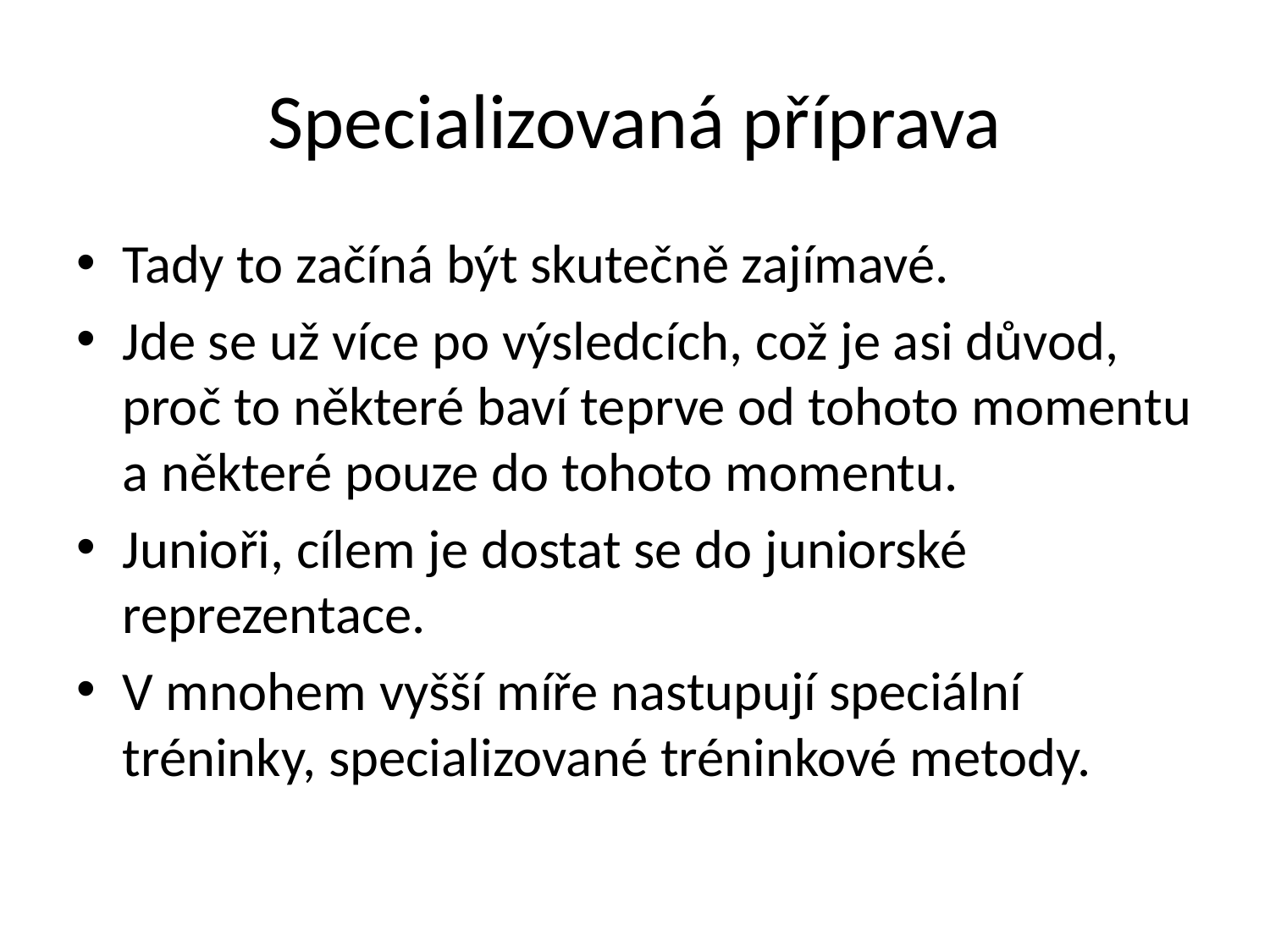

# Specializovaná příprava
Tady to začíná být skutečně zajímavé.
Jde se už více po výsledcích, což je asi důvod, proč to některé baví teprve od tohoto momentu a některé pouze do tohoto momentu.
Junioři, cílem je dostat se do juniorské reprezentace.
V mnohem vyšší míře nastupují speciální tréninky, specializované tréninkové metody.